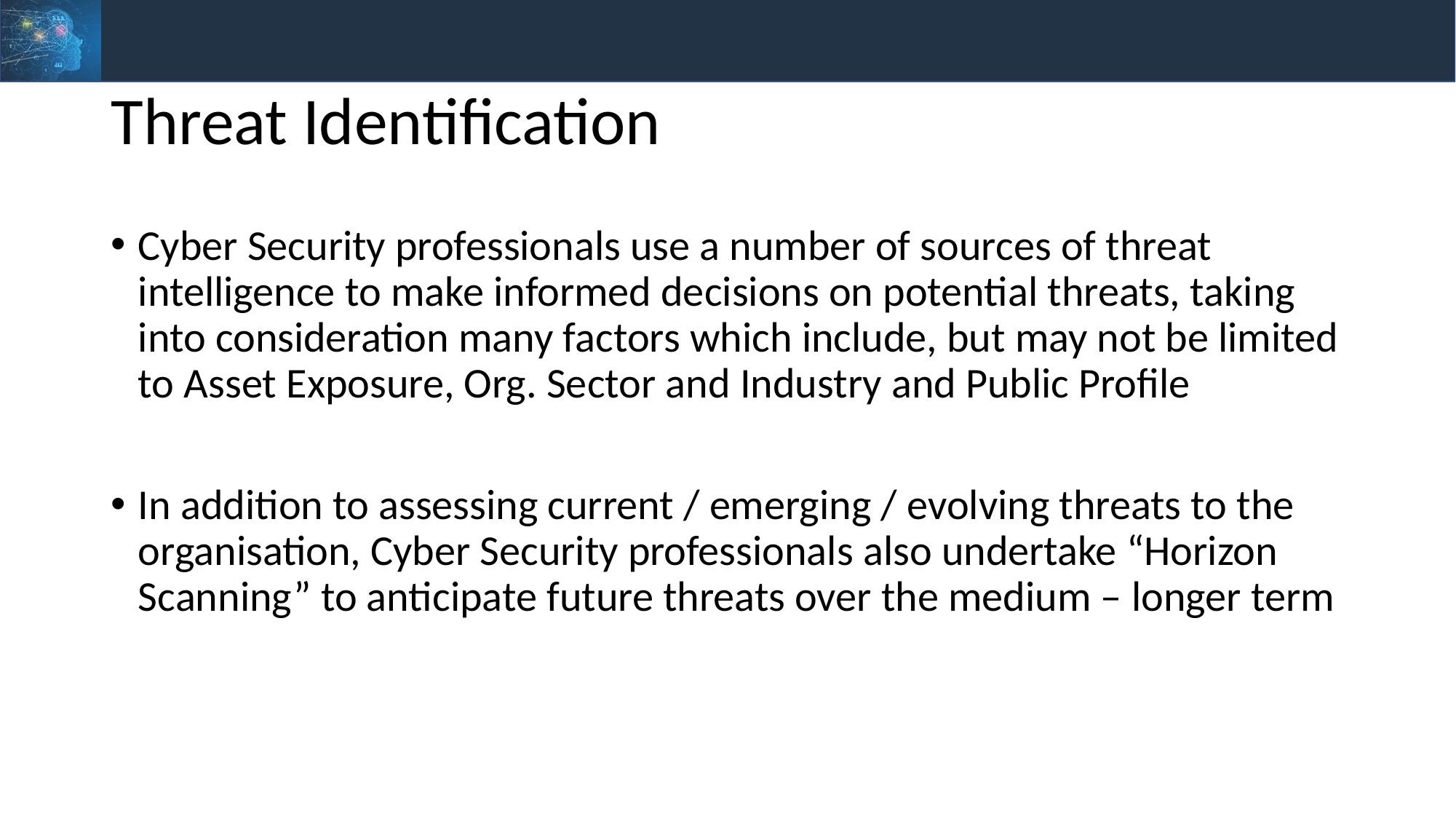

# Threat Identification
Cyber Security professionals use a number of sources of threat intelligence to make informed decisions on potential threats, taking into consideration many factors which include, but may not be limited to Asset Exposure, Org. Sector and Industry and Public Profile

In addition to assessing current / emerging / evolving threats to the organisation, Cyber Security professionals also undertake “Horizon Scanning” to anticipate future threats over the medium – longer term